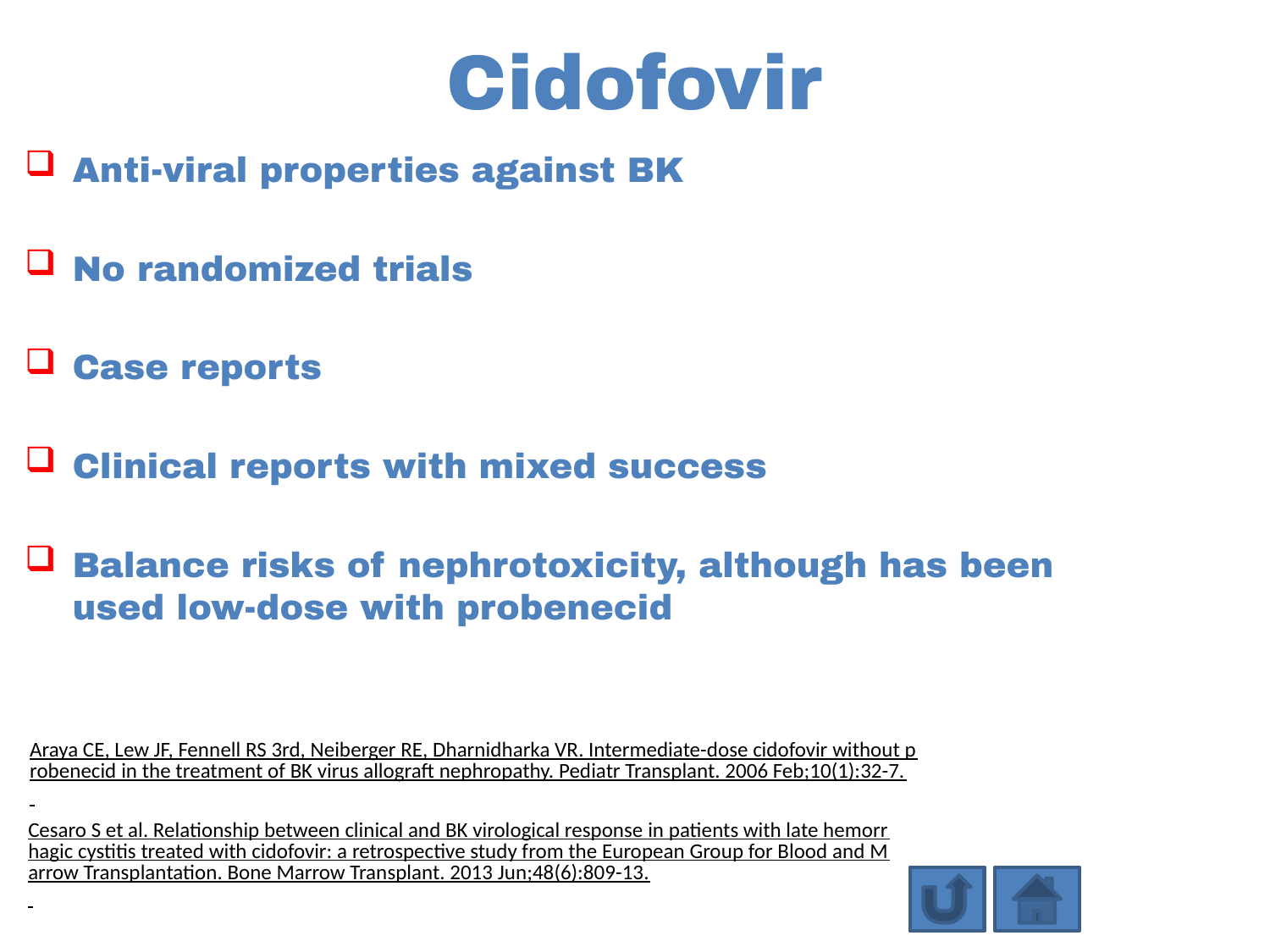

# Cidofovir
Anti-viral properties against BK

No randomized trials

Case reports

Clinical reports with mixed success

Balance risks of nephrotoxicity, although has been used low-dose with probenecid
Araya CE, Lew JF, Fennell RS 3rd, Neiberger RE, Dharnidharka VR. Intermediate-dose cidofovir without probenecid in the treatment of BK virus allograft nephropathy. Pediatr Transplant. 2006 Feb;10(1):32-7.
Cesaro S et al. Relationship between clinical and BK virological response in patients with late hemorrhagic cystitis treated with cidofovir: a retrospective study from the European Group for Blood and Marrow Transplantation. Bone Marrow Transplant. 2013 Jun;48(6):809-13.